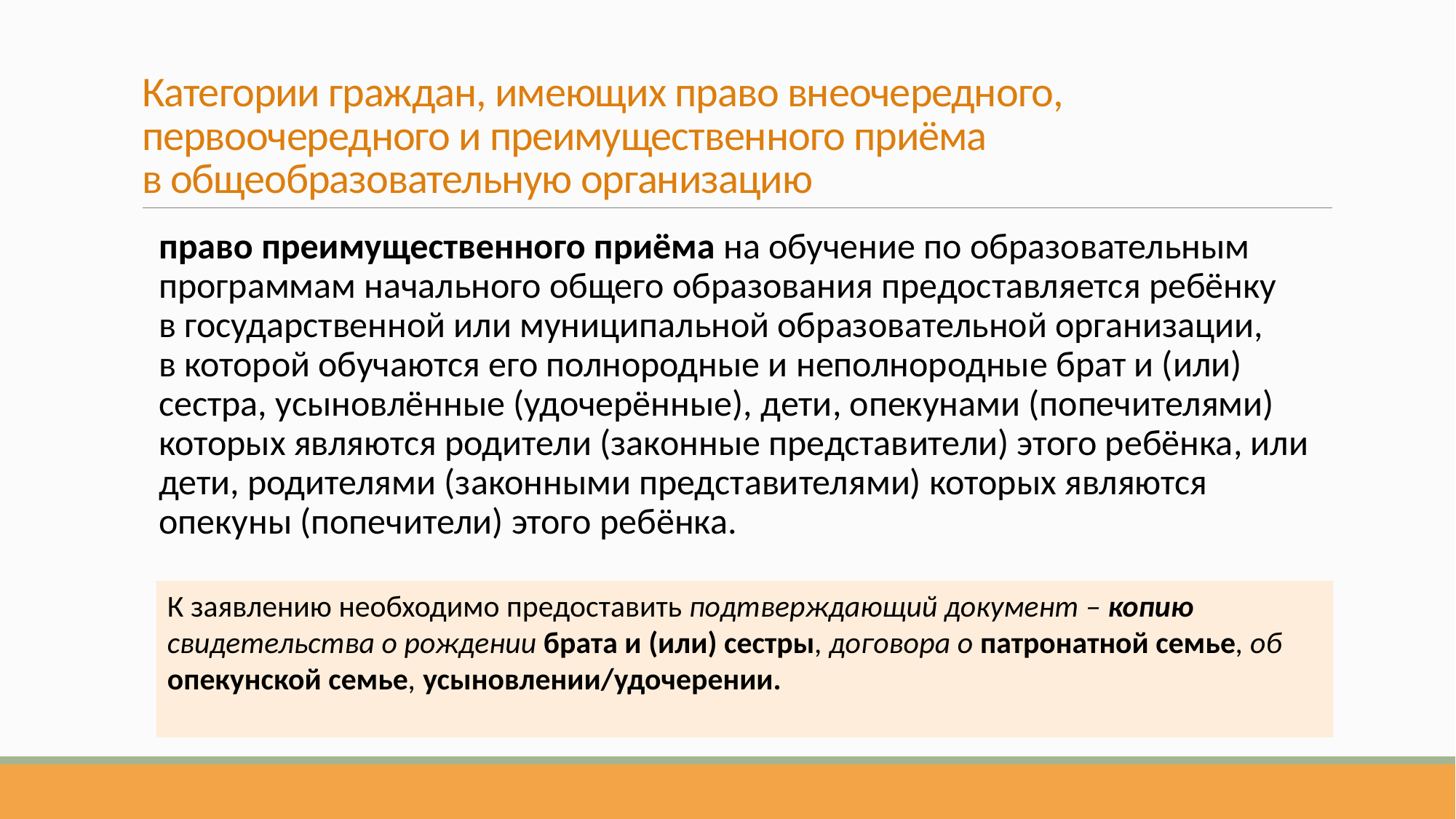

# Категории граждан, имеющих право внеочередного, первоочередного и преимущественного приёма в общеобразовательную организацию
право преимущественного приёма на обучение по образовательным программам начального общего образования предоставляется ребёнку в государственной или муниципальной образовательной организации, в которой обучаются его полнородные и неполнородные брат и (или) сестра, усыновлённые (удочерённые), дети, опекунами (попечителями) которых являются родители (законные представители) этого ребёнка, или дети, родителями (законными представителями) которых являются опекуны (попечители) этого ребёнка.
К заявлению необходимо предоставить подтверждающий документ – копию свидетельства о рождении брата и (или) сестры, договора о патронатной семье, об опекунской семье, усыновлении/удочерении.